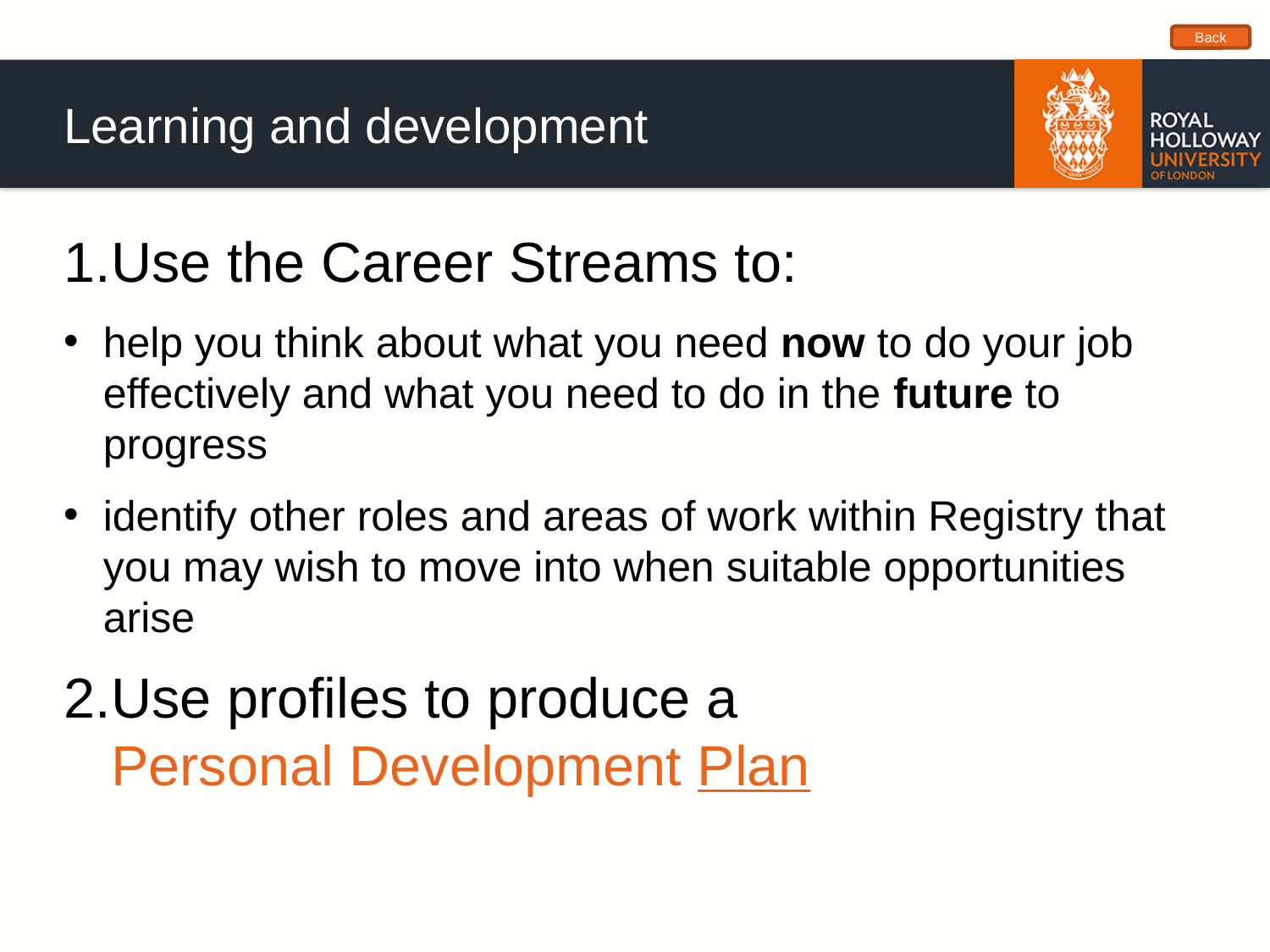

Back
# Learning and development
Use the Career Streams to:
help you think about what you need now to do your job effectively and what you need to do in the future to progress
identify other roles and areas of work within Registry that you may wish to move into when suitable opportunities arise
Use profiles to produce a Personal Development Plan